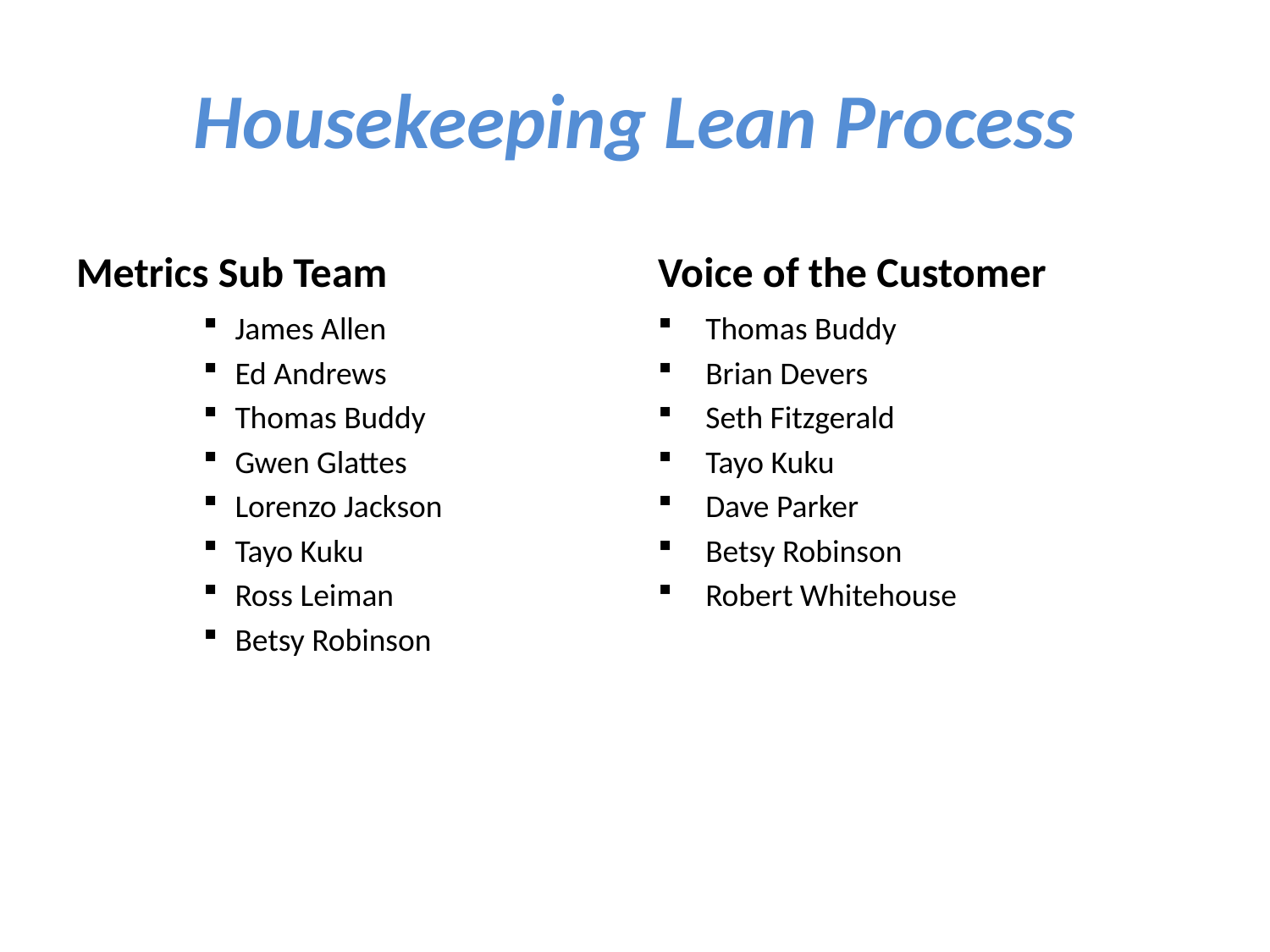

# Housekeeping Lean Process
Metrics Sub Team
Voice of the Customer
James Allen
Ed Andrews
Thomas Buddy
Gwen Glattes
Lorenzo Jackson
Tayo Kuku
Ross Leiman
Betsy Robinson

Thomas Buddy
Brian Devers
Seth Fitzgerald
Tayo Kuku
Dave Parker
Betsy Robinson
Robert Whitehouse